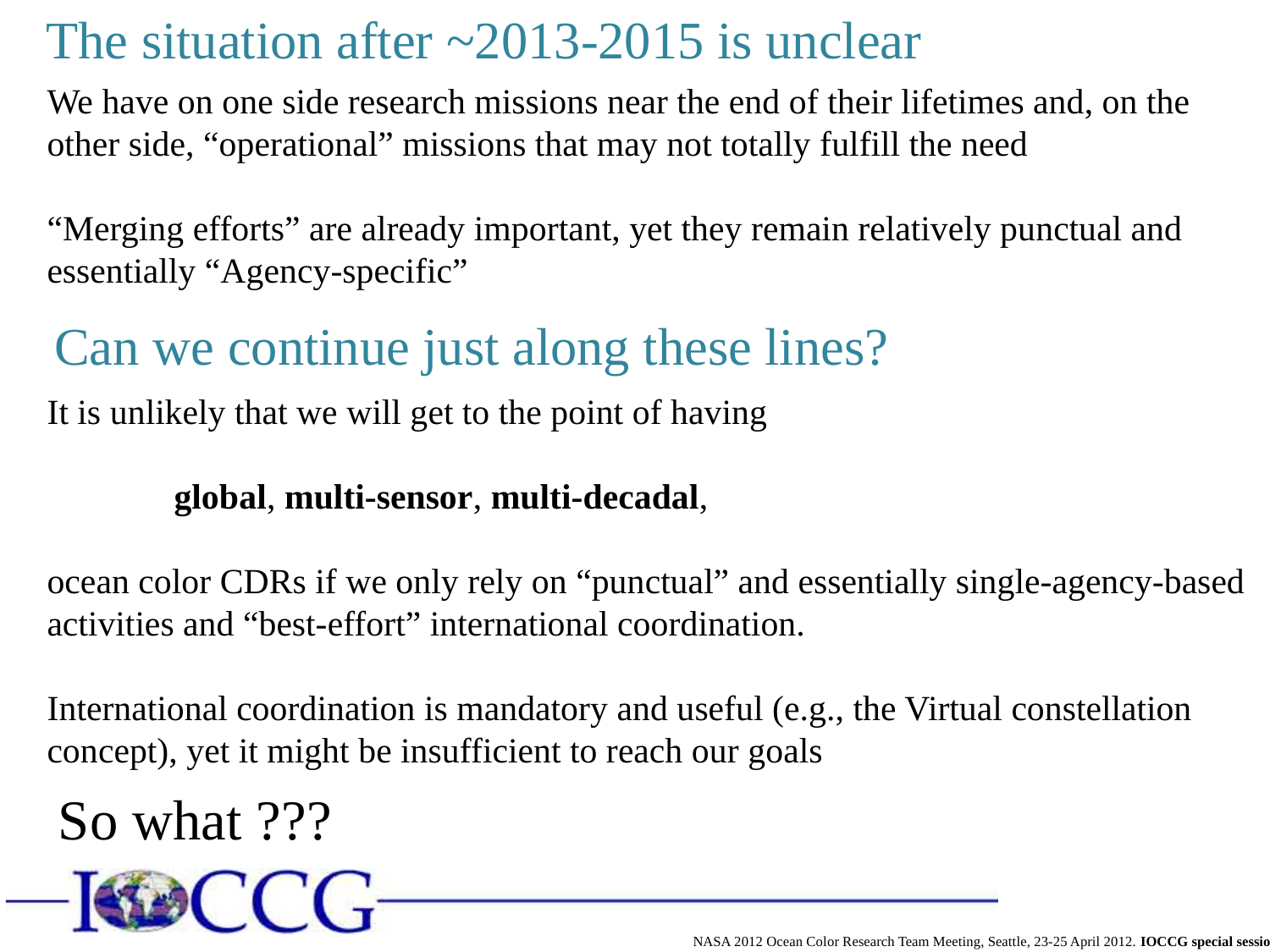

The situation after ~2013-2015 is unclear
We have on one side research missions near the end of their lifetimes and, on the other side, “operational” missions that may not totally fulfill the need

“Merging efforts” are already important, yet they remain relatively punctual and essentially “Agency-specific”

Can we continue just along these lines?
It is unlikely that we will get to the point of having

	global, multi-sensor, multi-decadal,

ocean color CDRs if we only rely on “punctual” and essentially single-agency-based activities and “best-effort” international coordination.

International coordination is mandatory and useful (e.g., the Virtual constellation concept), yet it might be insufficient to reach our goals
So what ???